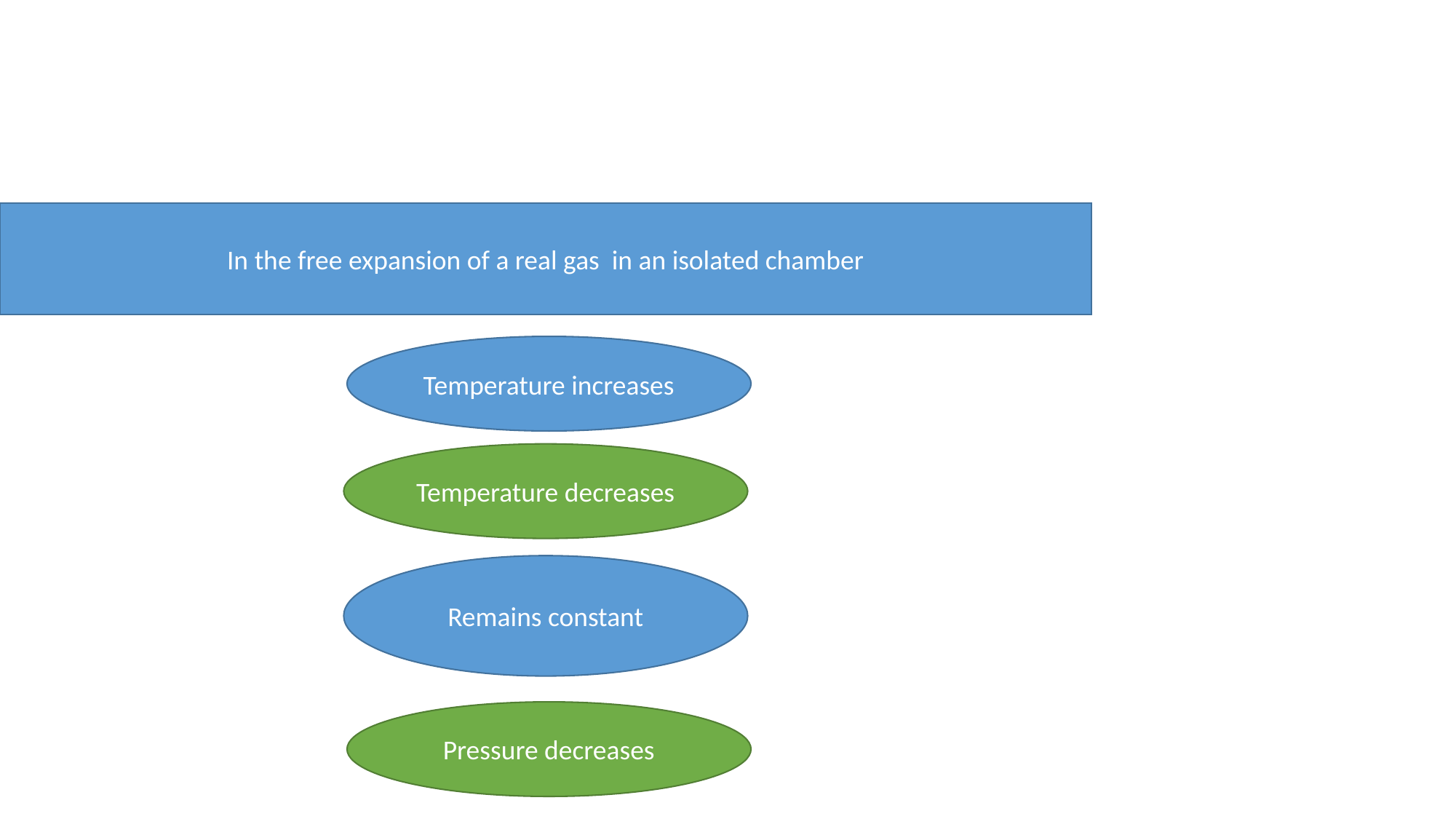

In the free expansion of a real gas  in an isolated chamber
Temperature increases
Temperature decreases
Remains constant
Pressure decreases